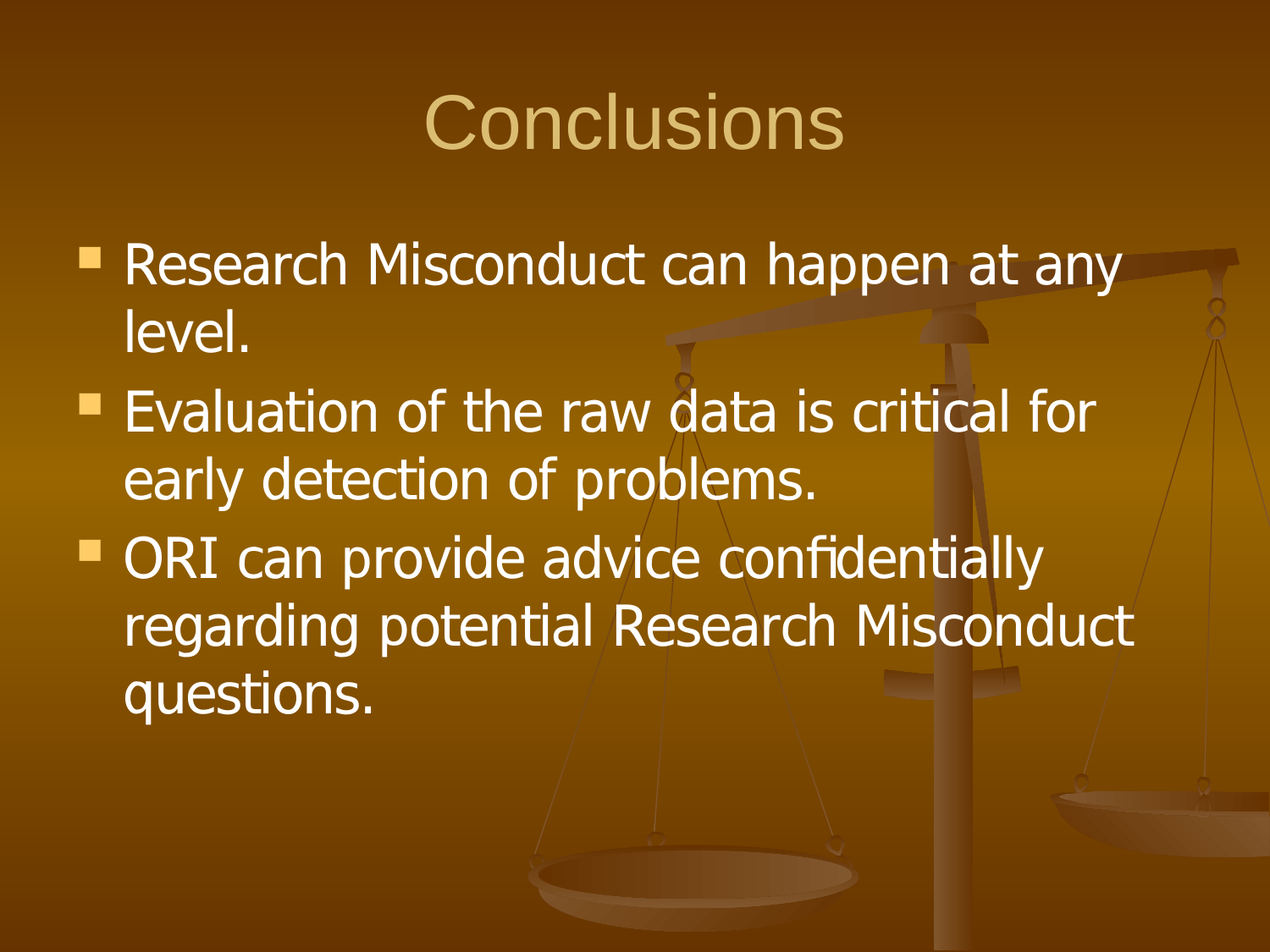

# Conclusions
Research Misconduct can happen at any level.
Evaluation of the raw data is critical for early detection of problems.
ORI can provide advice confidentially regarding potential Research Misconduct questions.